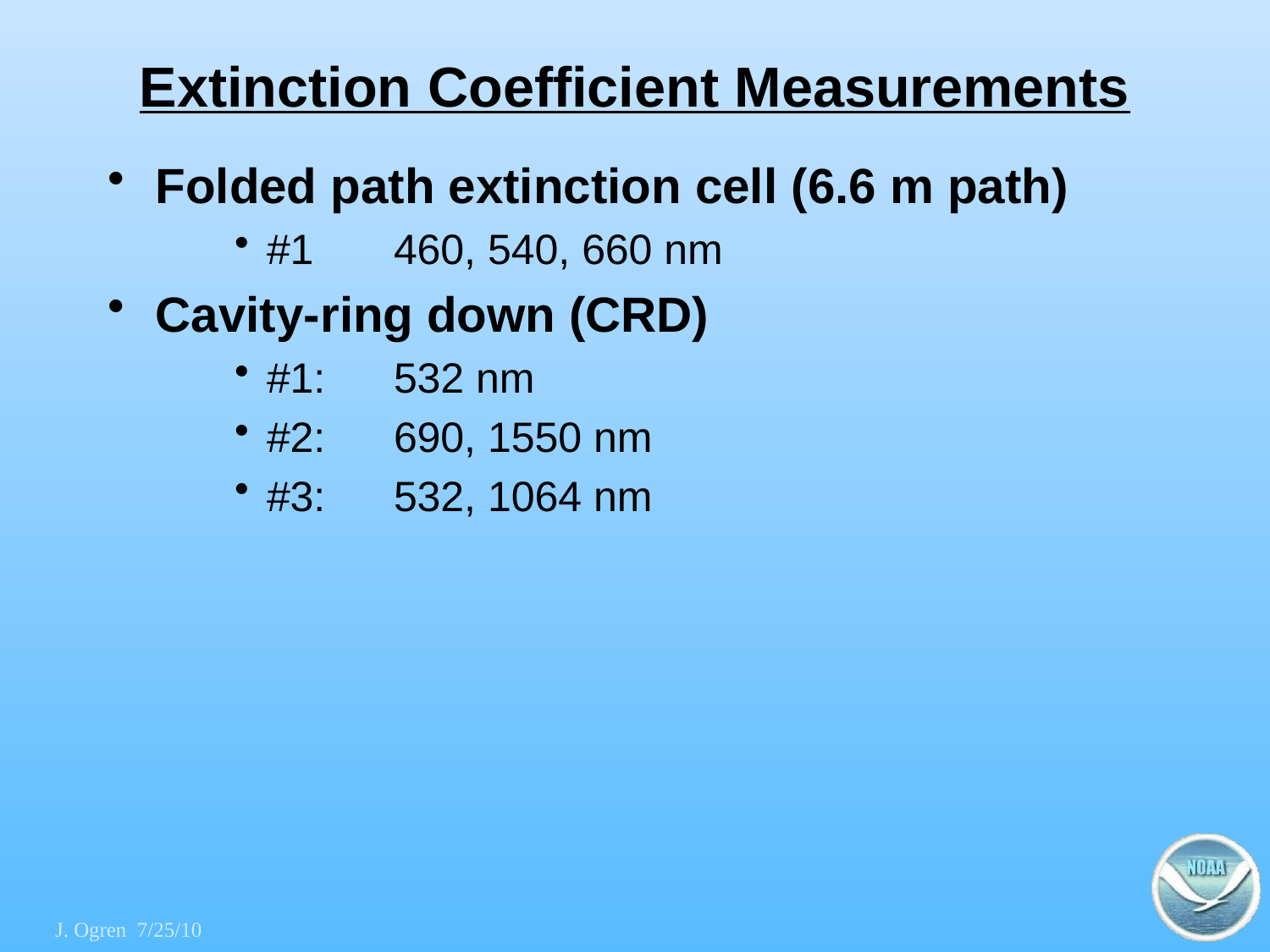

# Extinction Coefficient Measurements
Folded path extinction cell (6.6 m path)
#1	460, 540, 660 nm
Cavity-ring down (CRD)
#1:	532 nm
#2:	690, 1550 nm
#3:	532, 1064 nm
J. Ogren  7/25/10